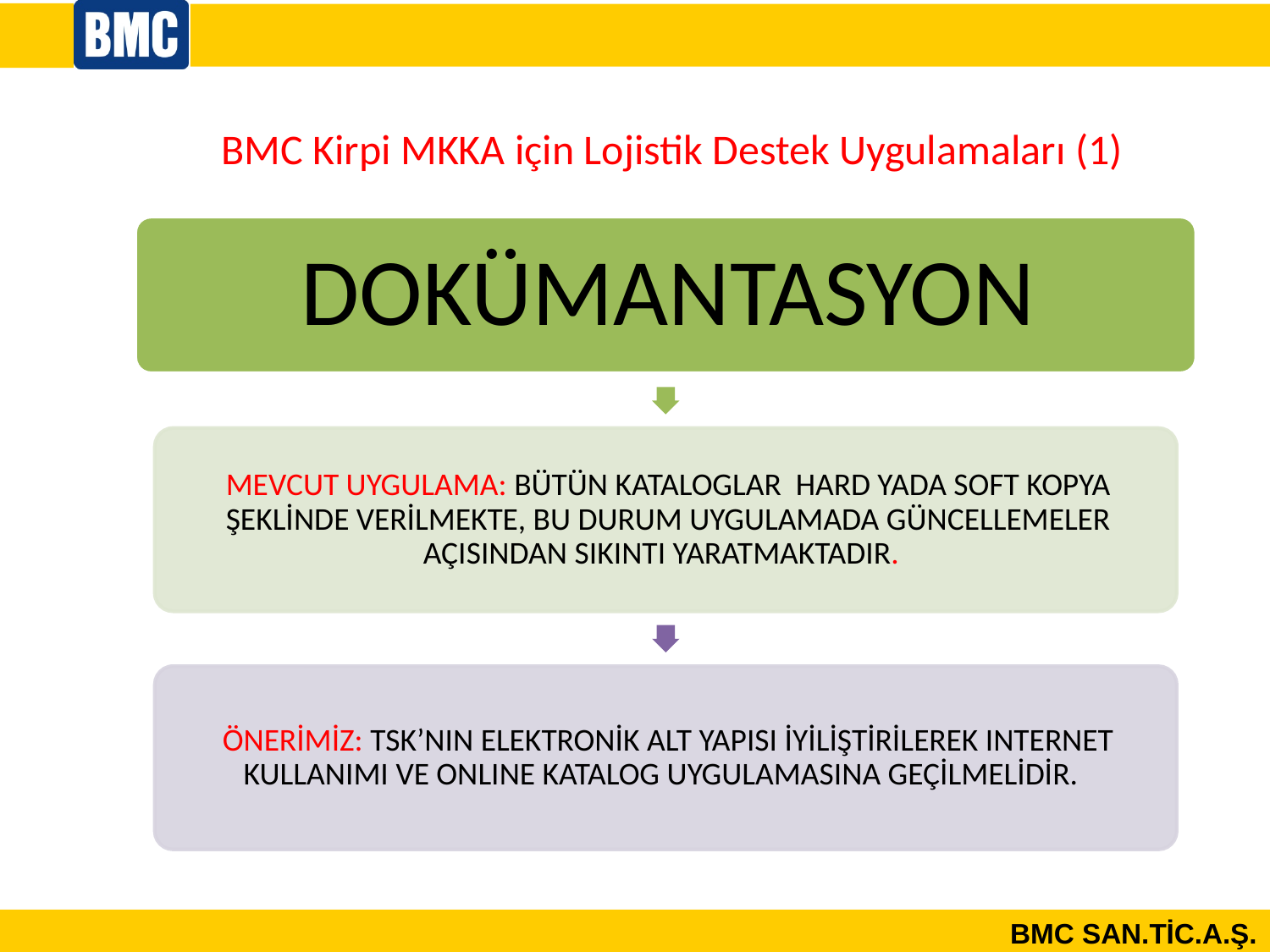

BMC Kirpi MKKA için Lojistik Destek Uygulamaları (1)
DOKÜMANTASYON
MEVCUT UYGULAMA: BÜTÜN KATALOGLAR  HARD YADA SOFT KOPYA ŞEKLİNDE VERİLMEKTE, BU DURUM UYGULAMADA GÜNCELLEMELER AÇISINDAN SIKINTI YARATMAKTADIR.
ÖNERİMİZ: TSK’NIN ELEKTRONİK ALT YAPISI İYİLİŞTİRİLEREK INTERNET KULLANIMI VE ONLINE KATALOG UYGULAMASINA GEÇİLMELİDİR.